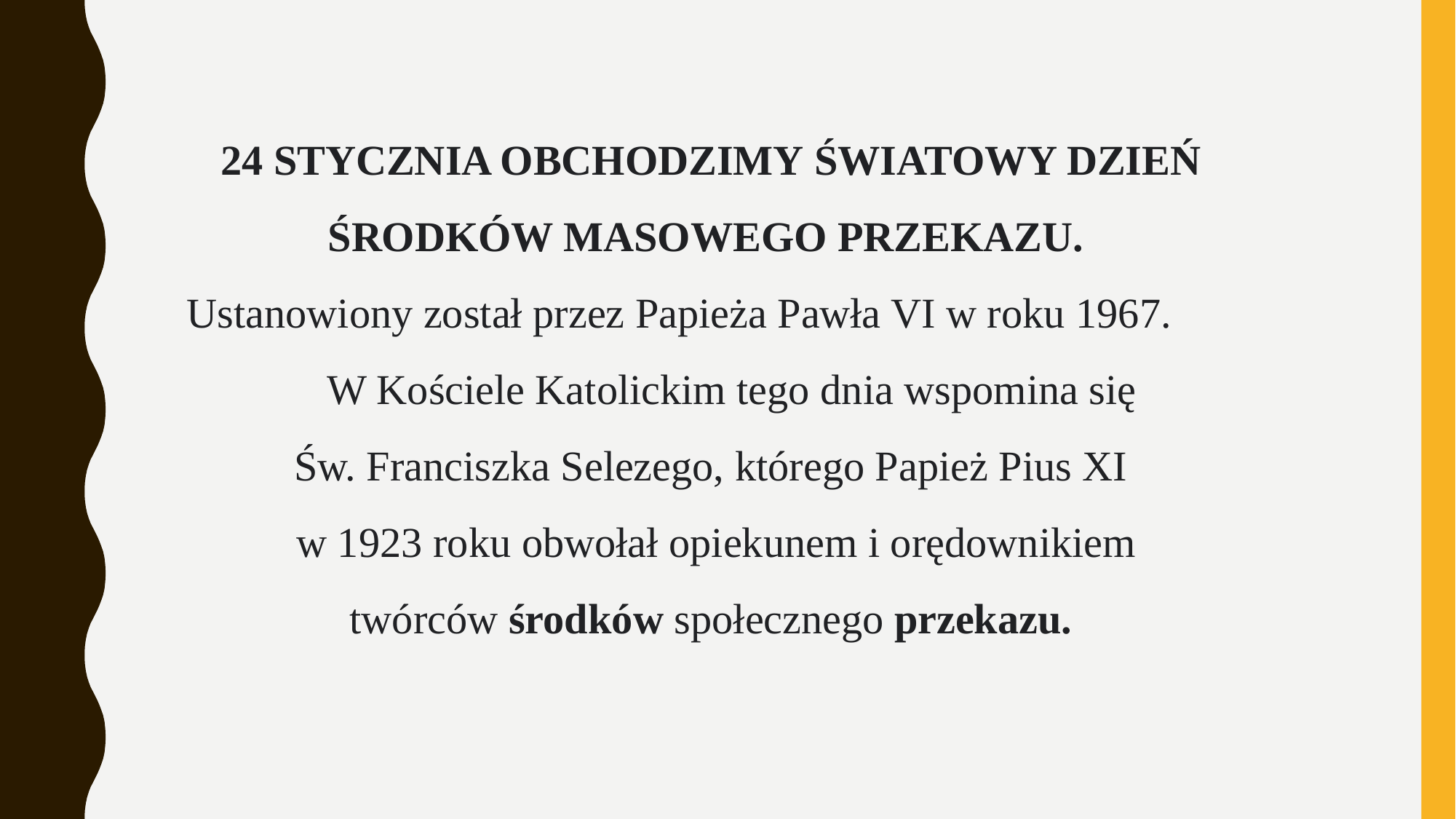

24 STYCZNIA OBCHODZIMY ŚWIATOWY DZIEŃ ŚRODKÓW MASOWEGO PRZEKAZU.
Ustanowiony został przez Papieża Pawła VI w roku 1967.            W Kościele Katolickim tego dnia wspomina się
Św. Franciszka Selezego, którego Papież Pius XI
 w 1923 roku obwołał opiekunem i orędownikiem twórców środków społecznego przekazu.